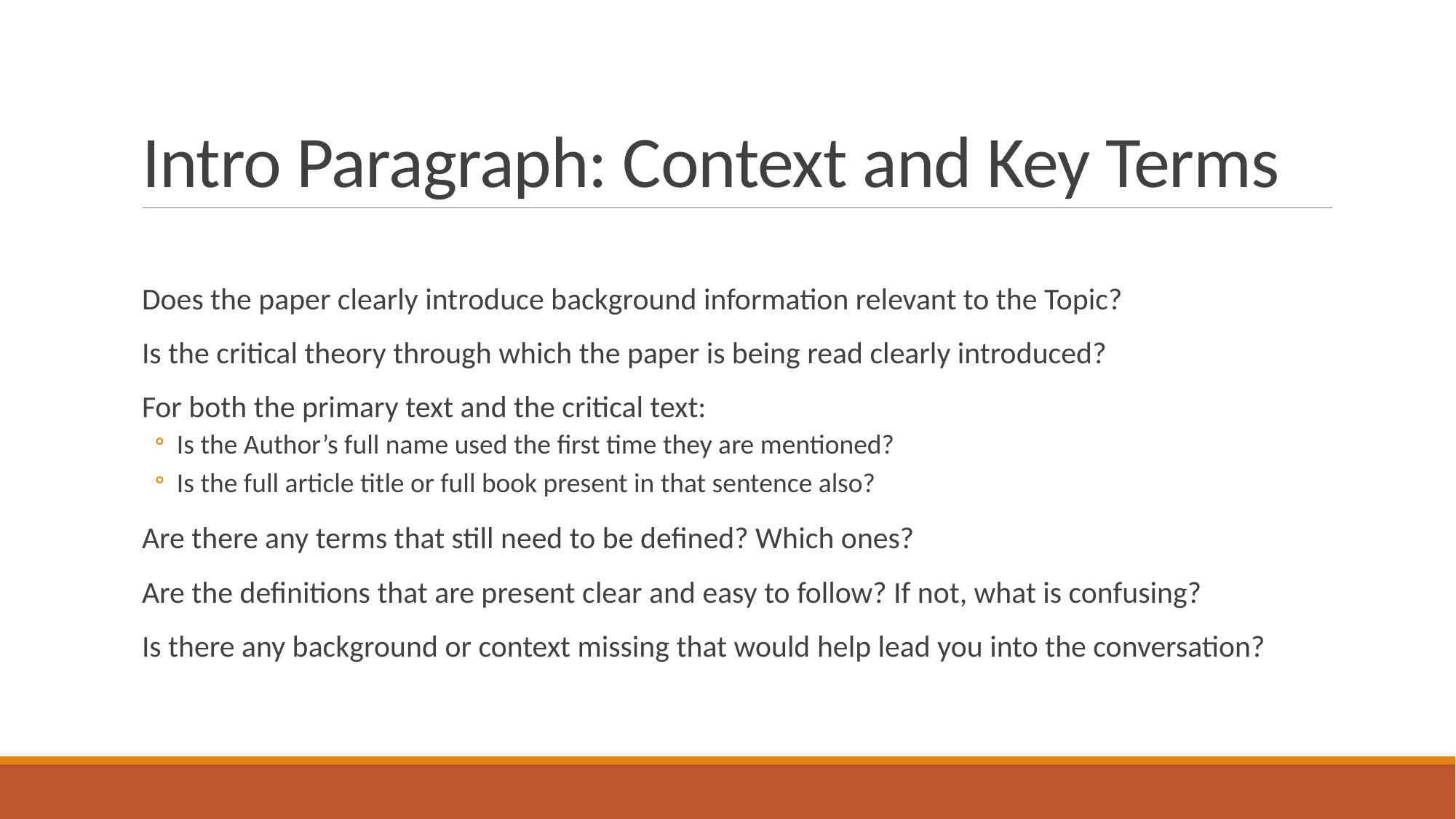

# Intro Paragraph: Context and Key Terms

Does the paper clearly introduce background information relevant to the Topic?
Is the critical theory through which the paper is being read clearly introduced?
For both the primary text and the critical text:
Is the Author’s full name used the first time they are mentioned?
Is the full article title or full book present in that sentence also?
Are there any terms that still need to be defined? Which ones?
Are the definitions that are present clear and easy to follow? If not, what is confusing?
Is there any background or context missing that would help lead you into the conversation?